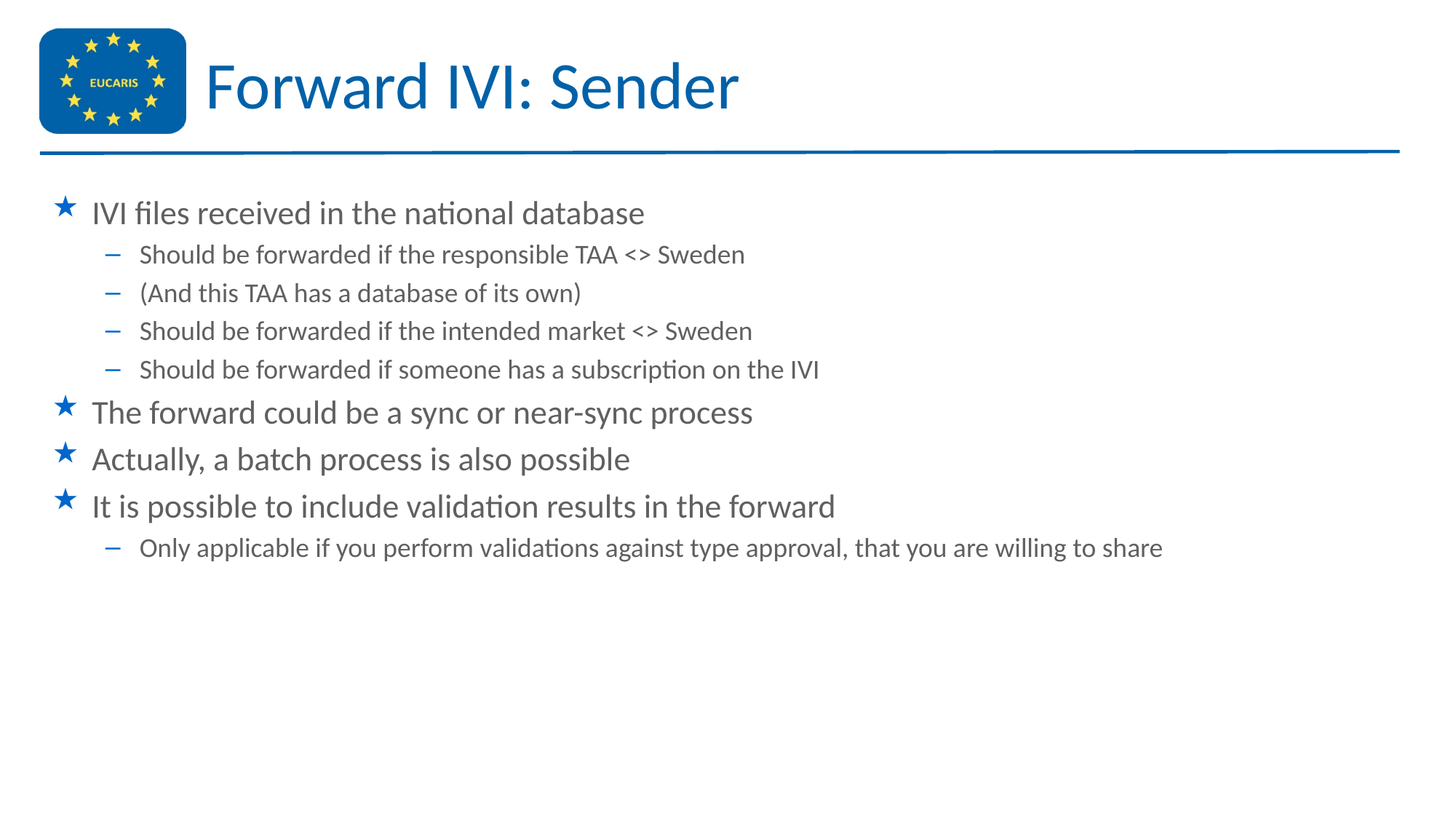

# Forward IVI: Sender
IVI files received in the national database
Should be forwarded if the responsible TAA <> Sweden
(And this TAA has a database of its own)
Should be forwarded if the intended market <> Sweden
Should be forwarded if someone has a subscription on the IVI
The forward could be a sync or near-sync process
Actually, a batch process is also possible
It is possible to include validation results in the forward
Only applicable if you perform validations against type approval, that you are willing to share